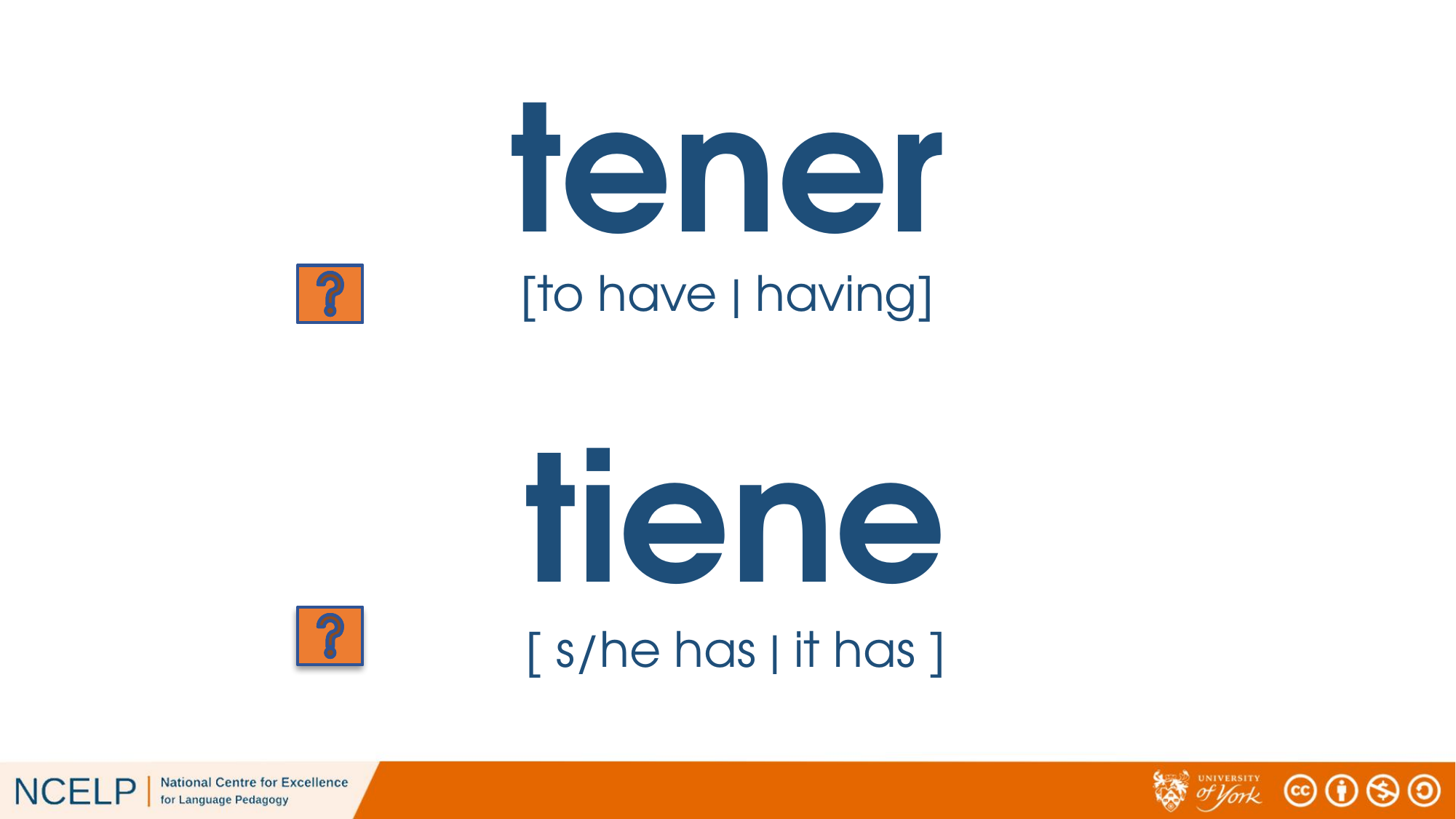

# tener
[to have | having]

tiene

[ s/he has | it has ]